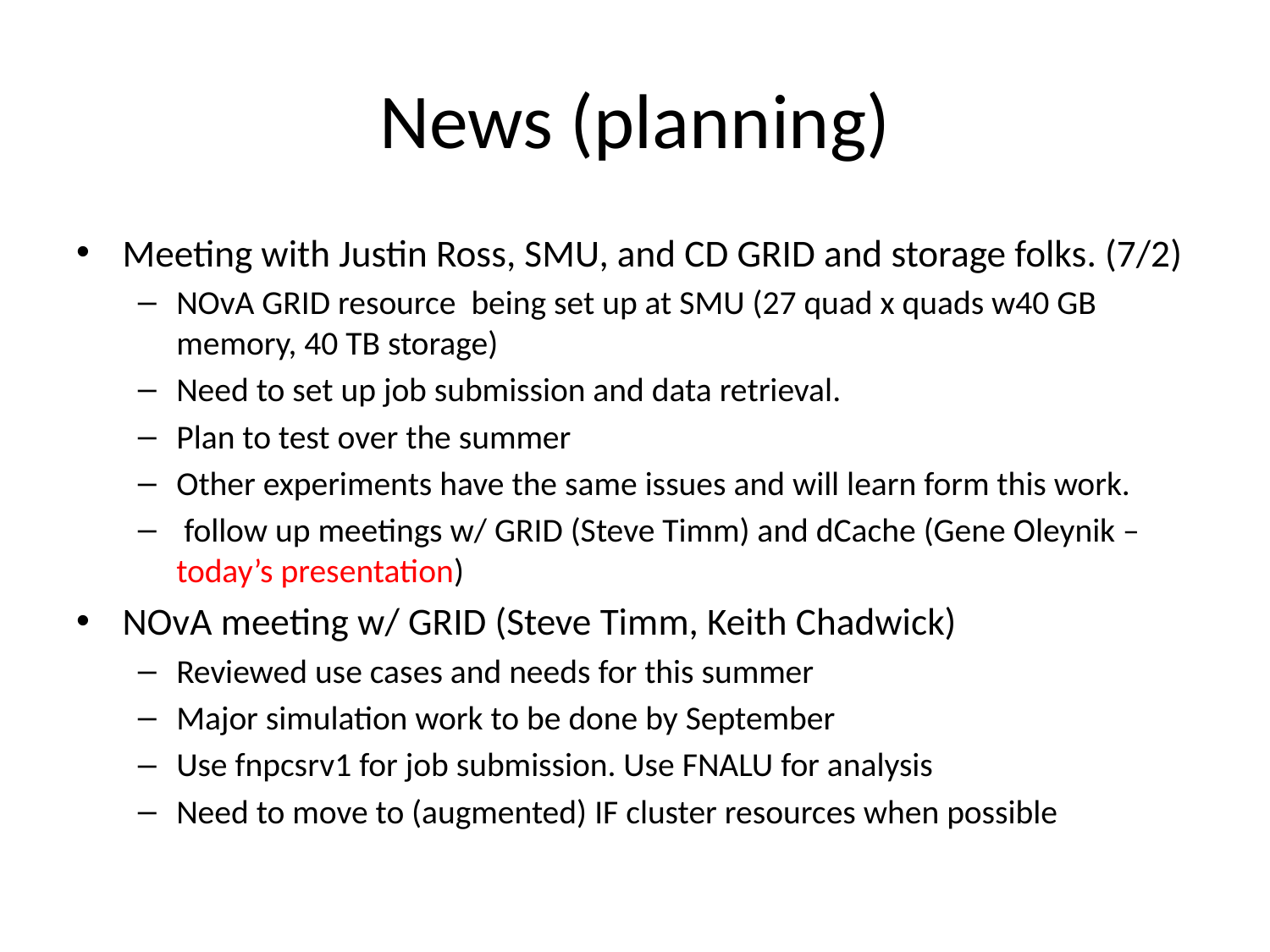

# News (planning)
Meeting with Justin Ross, SMU, and CD GRID and storage folks. (7/2)
NOvA GRID resource  being set up at SMU (27 quad x quads w40 GB memory, 40 TB storage)
Need to set up job submission and data retrieval.
Plan to test over the summer
Other experiments have the same issues and will learn form this work.
 follow up meetings w/ GRID (Steve Timm) and dCache (Gene Oleynik – today’s presentation)
NOvA meeting w/ GRID (Steve Timm, Keith Chadwick)
Reviewed use cases and needs for this summer
Major simulation work to be done by September
Use fnpcsrv1 for job submission. Use FNALU for analysis
Need to move to (augmented) IF cluster resources when possible